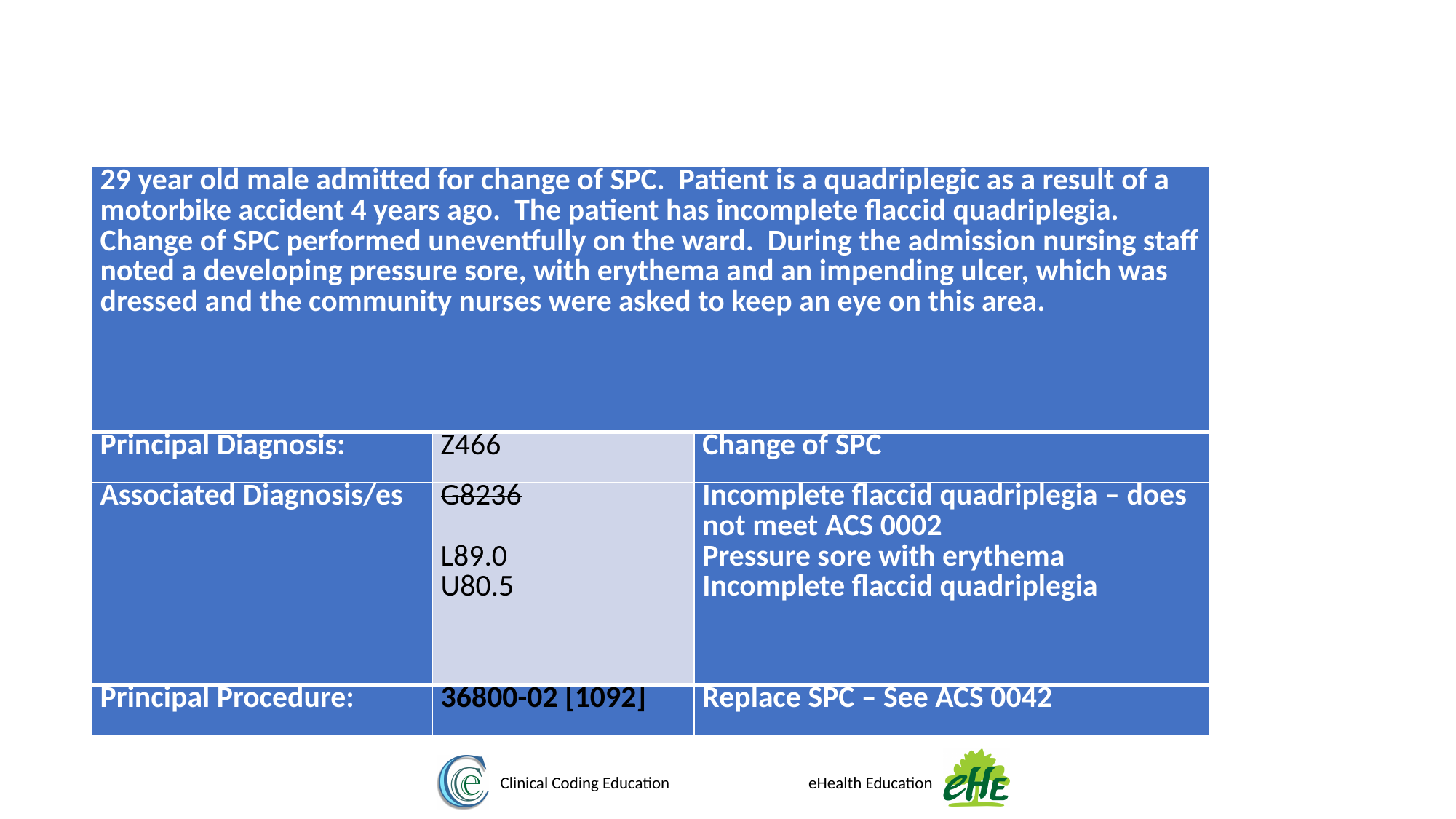

| 29 year old male admitted for change of SPC. Patient is a quadriplegic as a result of a motorbike accident 4 years ago. The patient has incomplete flaccid quadriplegia. Change of SPC performed uneventfully on the ward. During the admission nursing staff noted a developing pressure sore, with erythema and an impending ulcer, which was dressed and the community nurses were asked to keep an eye on this area. |  |  |
| --- | --- | --- |
| Principal Diagnosis: | Z466 | Change of SPC |
| Associated Diagnosis/es | G8236   L89.0 U80.5 | Incomplete flaccid quadriplegia – does not meet ACS 0002 Pressure sore with erythema Incomplete flaccid quadriplegia |
| Principal Procedure: | 36800-02 [1092] | Replace SPC – See ACS 0042 |